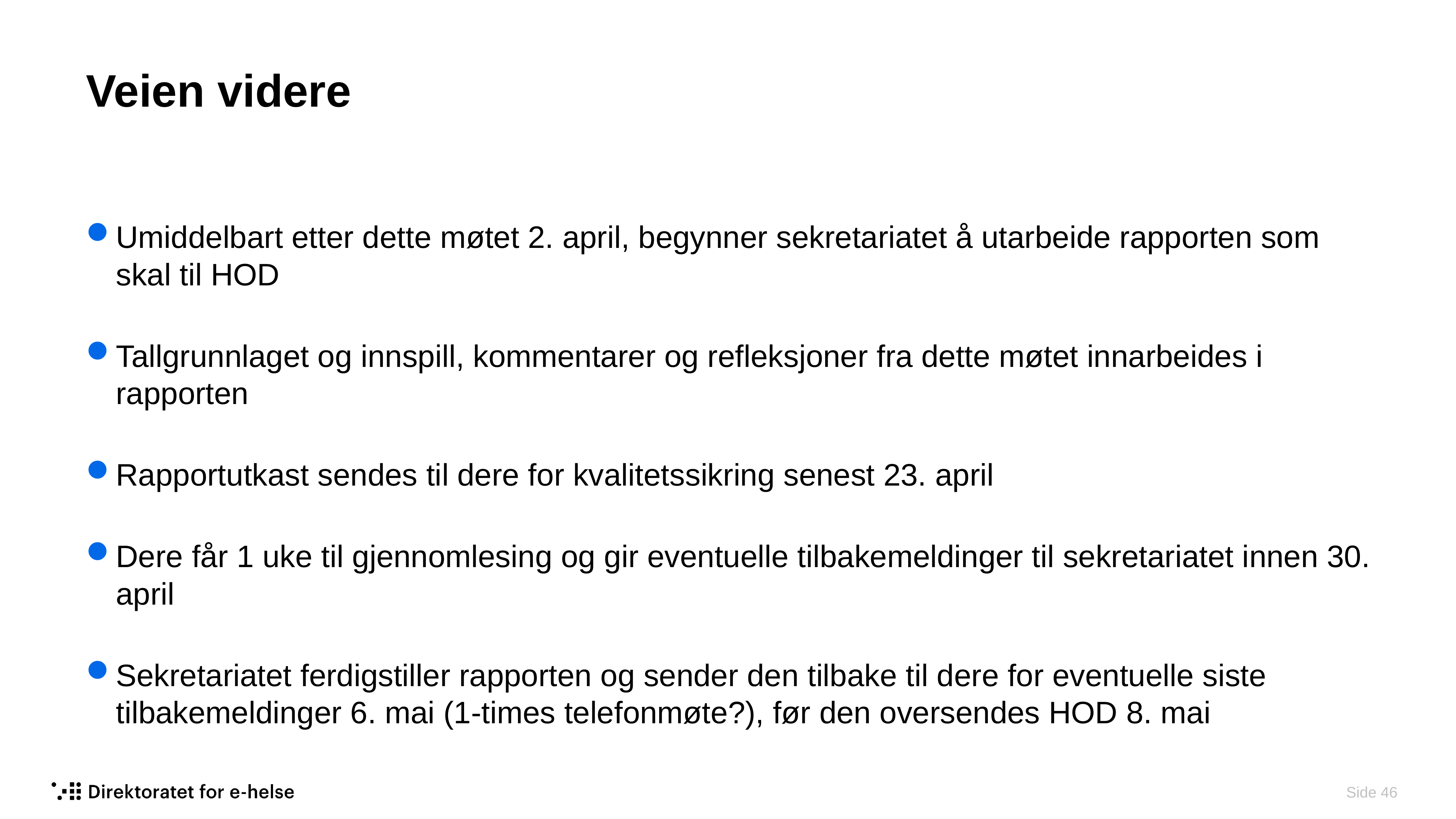

# Veien videre
Umiddelbart etter dette møtet 2. april, begynner sekretariatet å utarbeide rapporten som skal til HOD

Tallgrunnlaget og innspill, kommentarer og refleksjoner fra dette møtet innarbeides i rapporten

Rapportutkast sendes til dere for kvalitetssikring senest 23. april

Dere får 1 uke til gjennomlesing og gir eventuelle tilbakemeldinger til sekretariatet innen 30. april

Sekretariatet ferdigstiller rapporten og sender den tilbake til dere for eventuelle siste tilbakemeldinger 6. mai (1-times telefonmøte?), før den oversendes HOD 8. mai
 Side 46